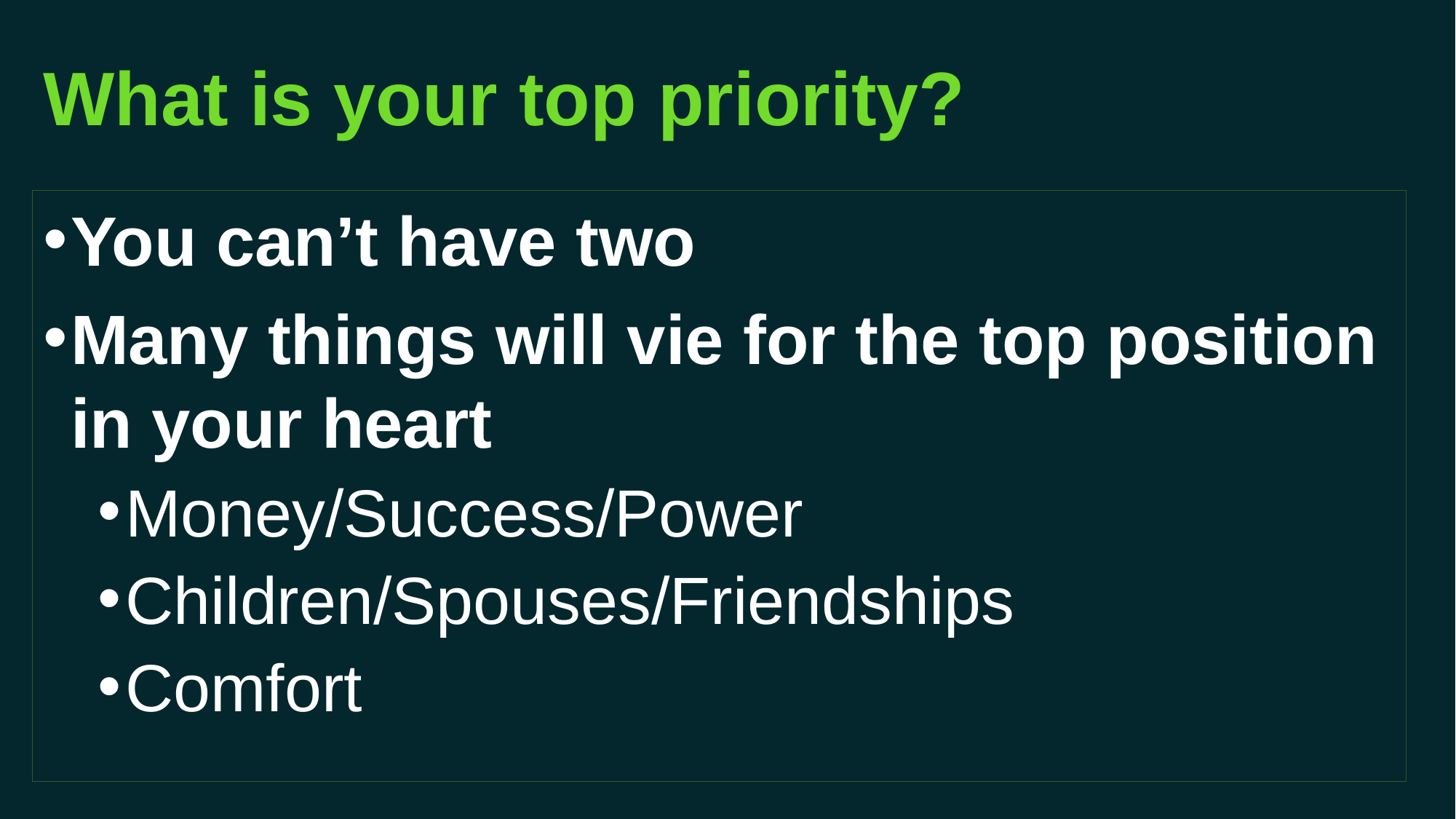

# What is your top priority?
You can’t have two
Many things will vie for the top position in your heart
Money/Success/Power
Children/Spouses/Friendships
Comfort